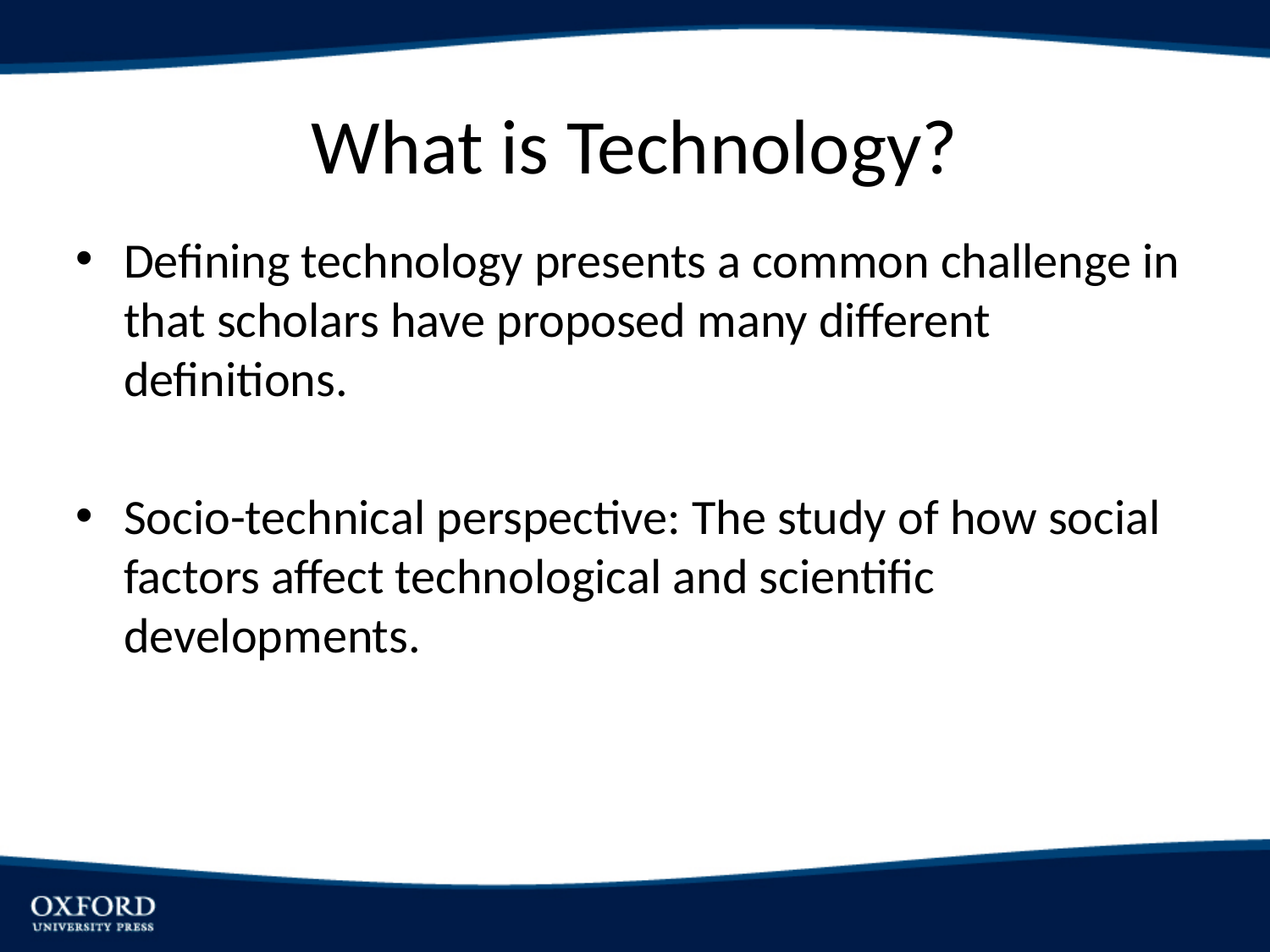

# What is Technology?
Defining technology presents a common challenge in that scholars have proposed many different definitions.

Socio-technical perspective: The study of how social factors affect technological and scientific developments.